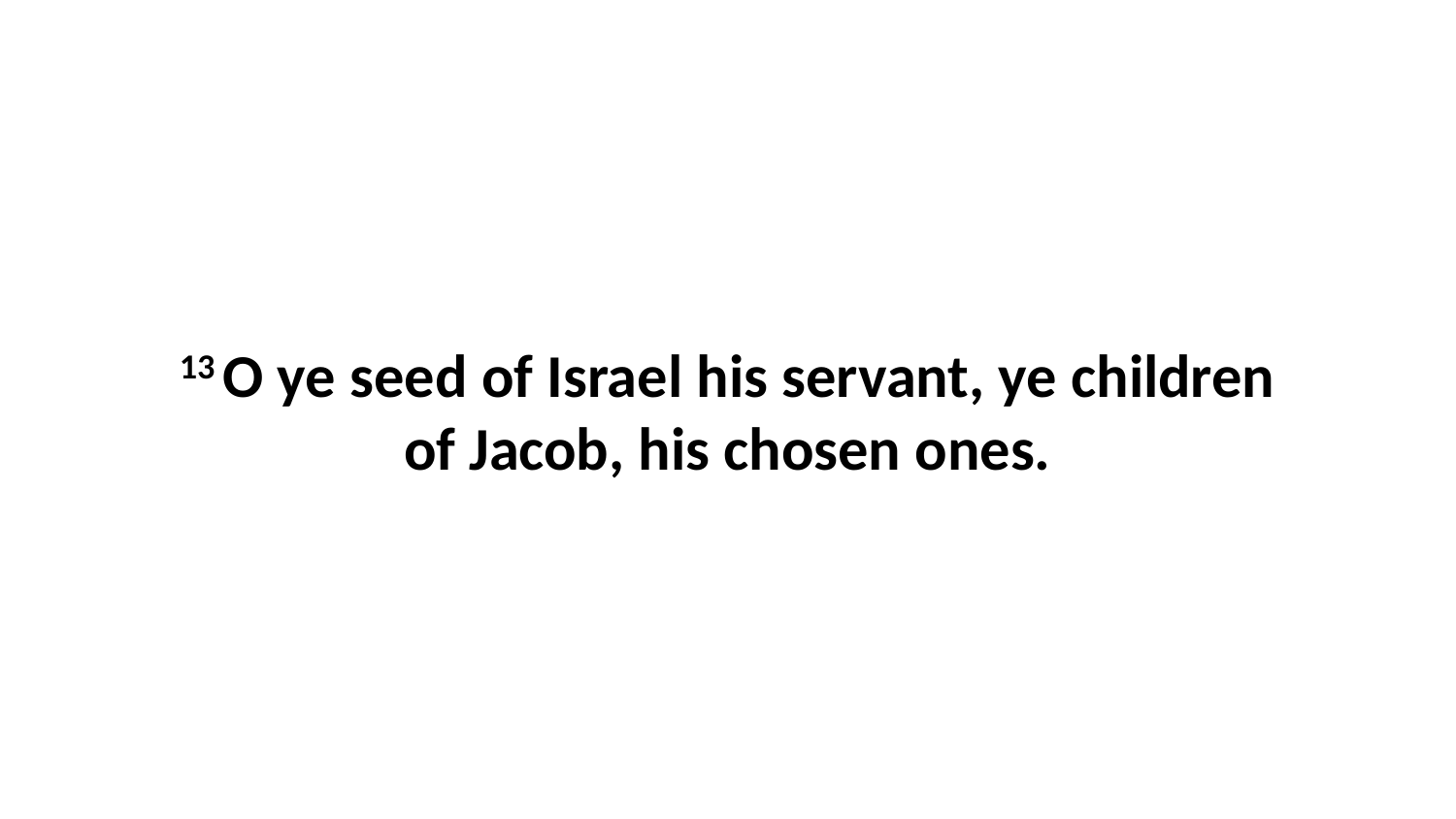

13 O ye seed of Israel his servant, ye children of Jacob, his chosen ones.